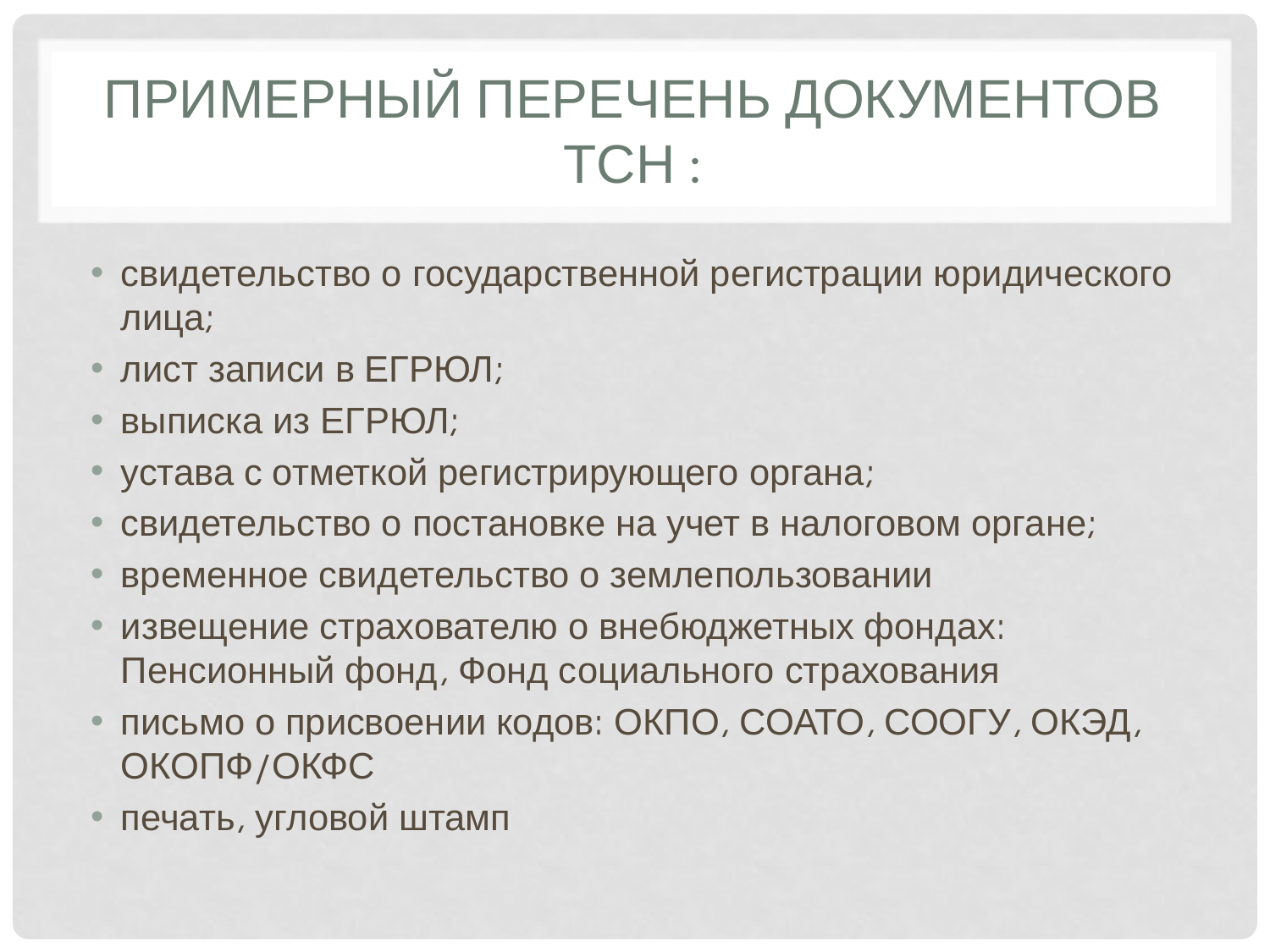

# Примерный перечень документов ТСН :
свидетельство о государственной регистрации юридического лица;
лист записи в ЕГРЮЛ;
выписка из ЕГРЮЛ;
устава с отметкой регистрирующего органа;
свидетельство о постановке на учет в налоговом органе;
временное свидетельство о землепользовании
извещение страхователю о внебюджетных фондах: Пенсионный фонд, Фонд социального страхования
письмо о присвоении кодов: ОКПО, СОАТО, СООГУ, ОКЭД, ОКОПФ/ОКФС
печать, угловой штамп